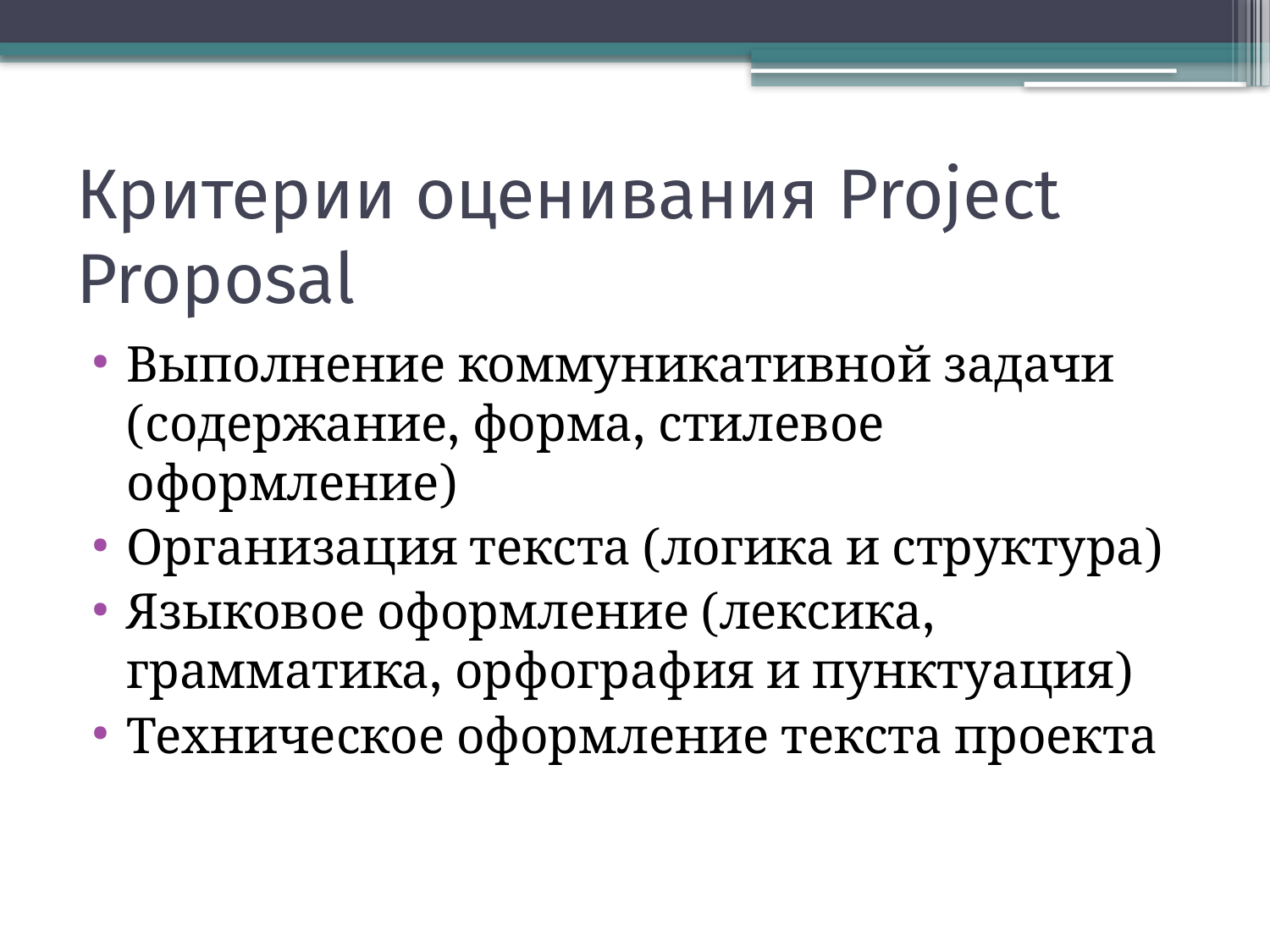

# Критерии оценивания Project Proposal
Выполнение коммуникативной задачи (содержание, форма, стилевое оформление)
Организация текста (логика и структура)
Языковое оформление (лексика, грамматика, орфография и пунктуация)
Техническое оформление текста проекта